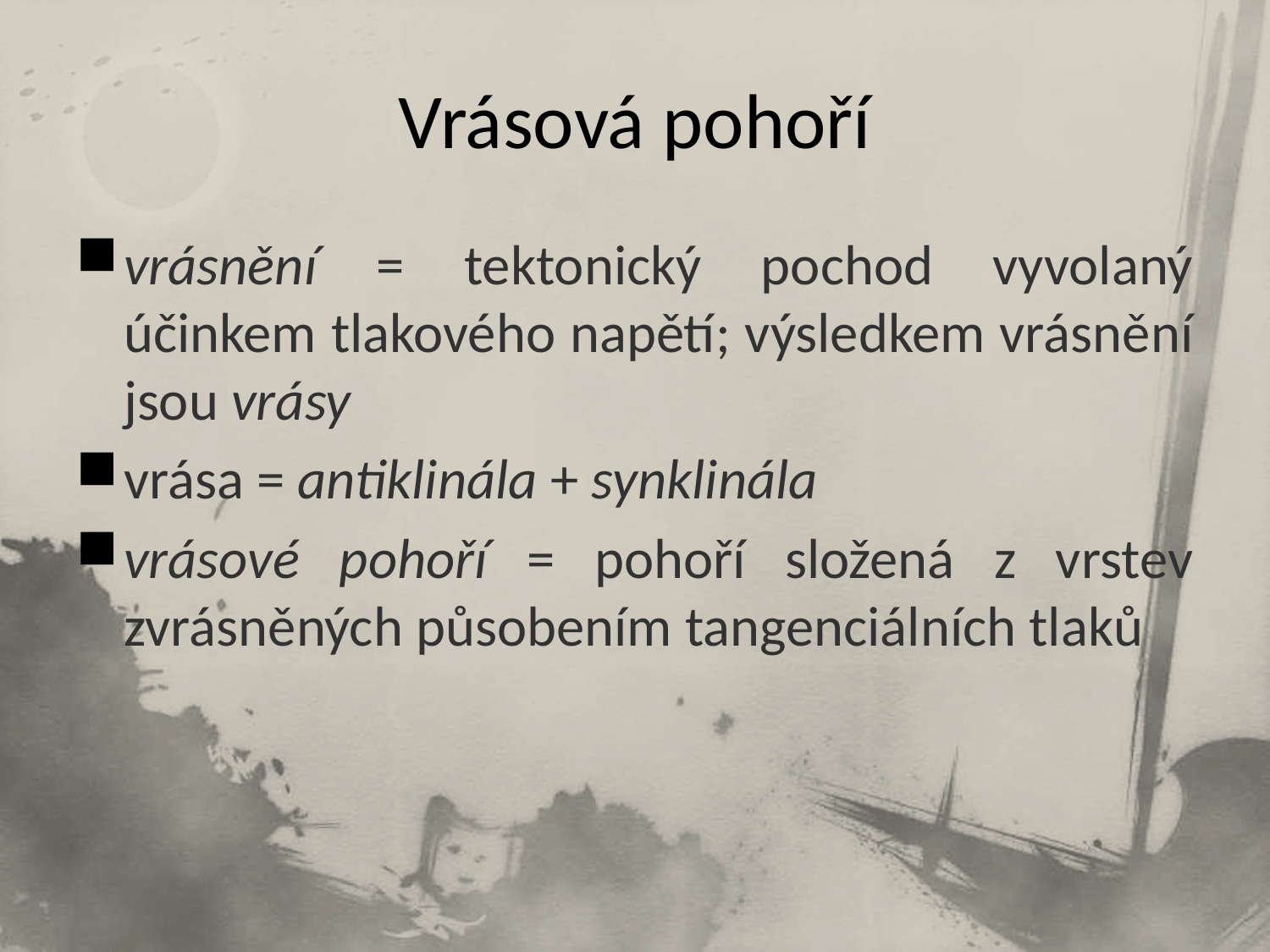

# Vrásová pohoří
vrásnění = tektonický pochod vyvolaný účinkem tlakového napětí; výsledkem vrásnění jsou vrásy
vrása = antiklinála + synklinála
vrásové pohoří = pohoří složená z vrstev zvrásněných působením tangenciálních tlaků